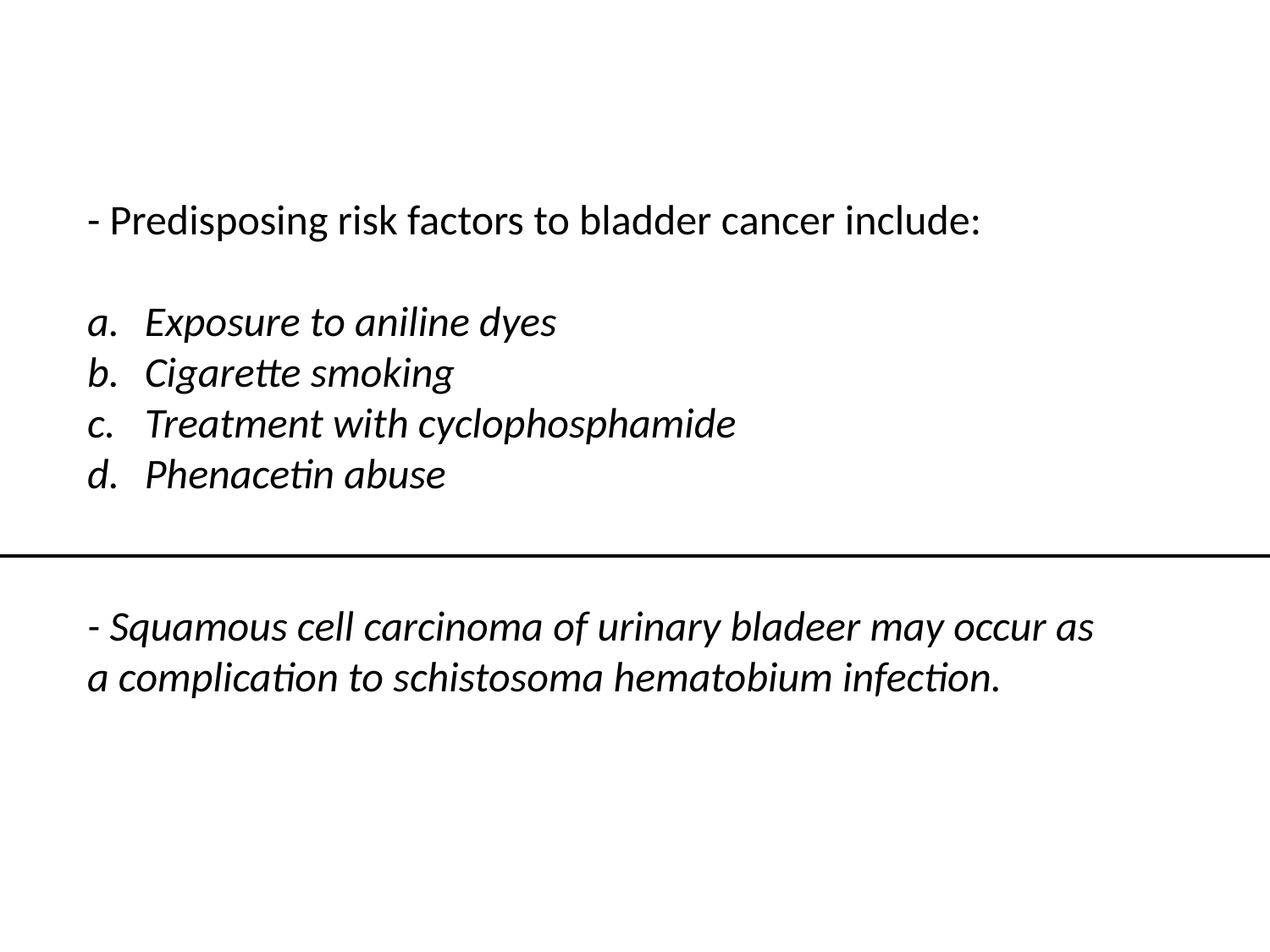

- Predisposing risk factors to bladder cancer include:

 Exposure to aniline dyes
 Cigarette smoking
 Treatment with cyclophosphamide
 Phenacetin abuse

- Squamous cell carcinoma of urinary bladeer may occur as a complication to schistosoma hematobium infection.